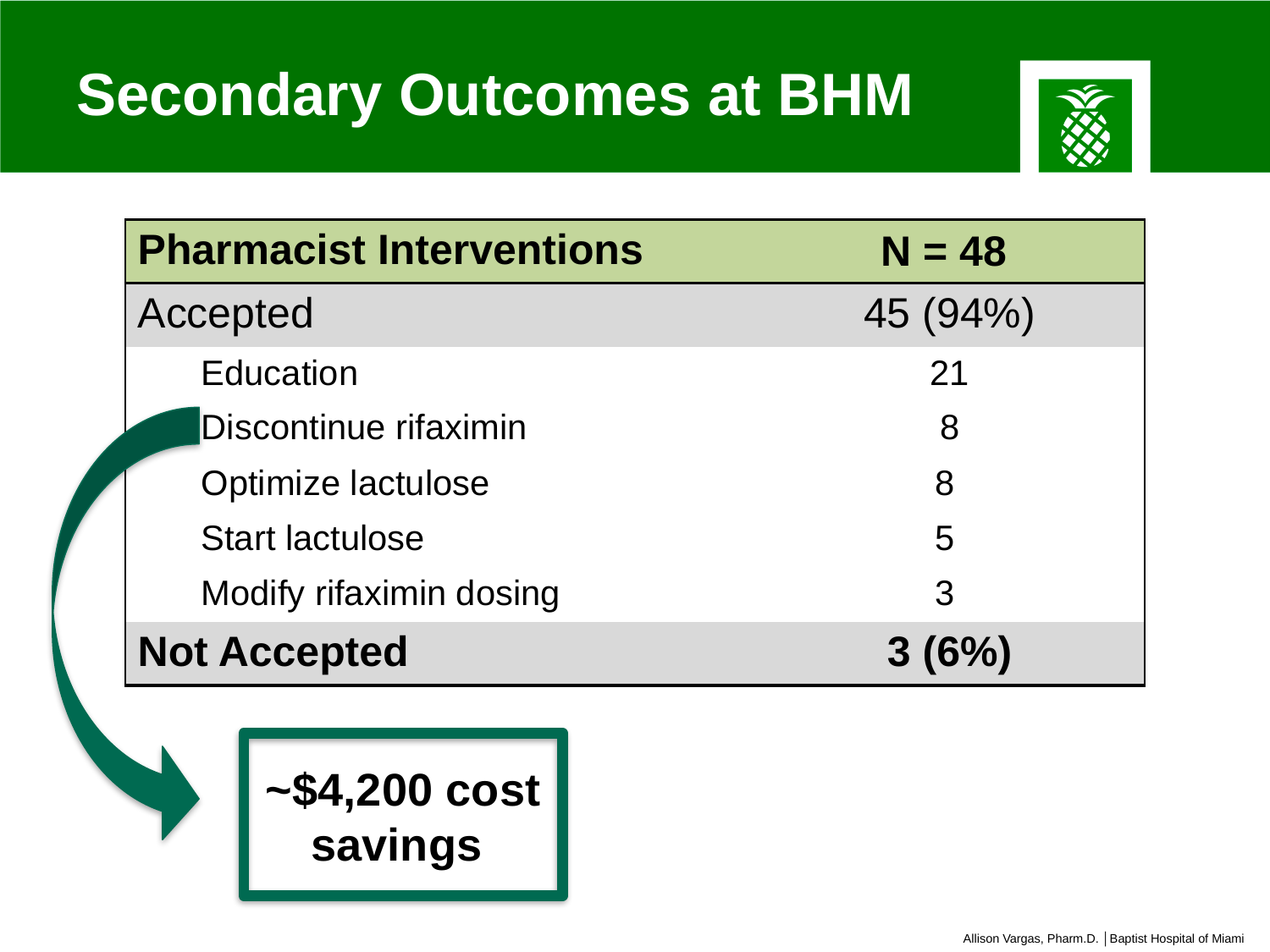

# Secondary Outcomes at BHM
| Pharmacist Interventions | N = 48 |
| --- | --- |
| Accepted | 45 (94%) |
| Education | 21 |
| Discontinue rifaximin | 8 |
| Optimize lactulose | 8 |
| Start lactulose | 5 |
| Modify rifaximin dosing | 3 |
| Not Accepted | 3 (6%) |

~$4,200 cost savings

Allison Vargas, Pharm.D. │Baptist Hospital of Miami